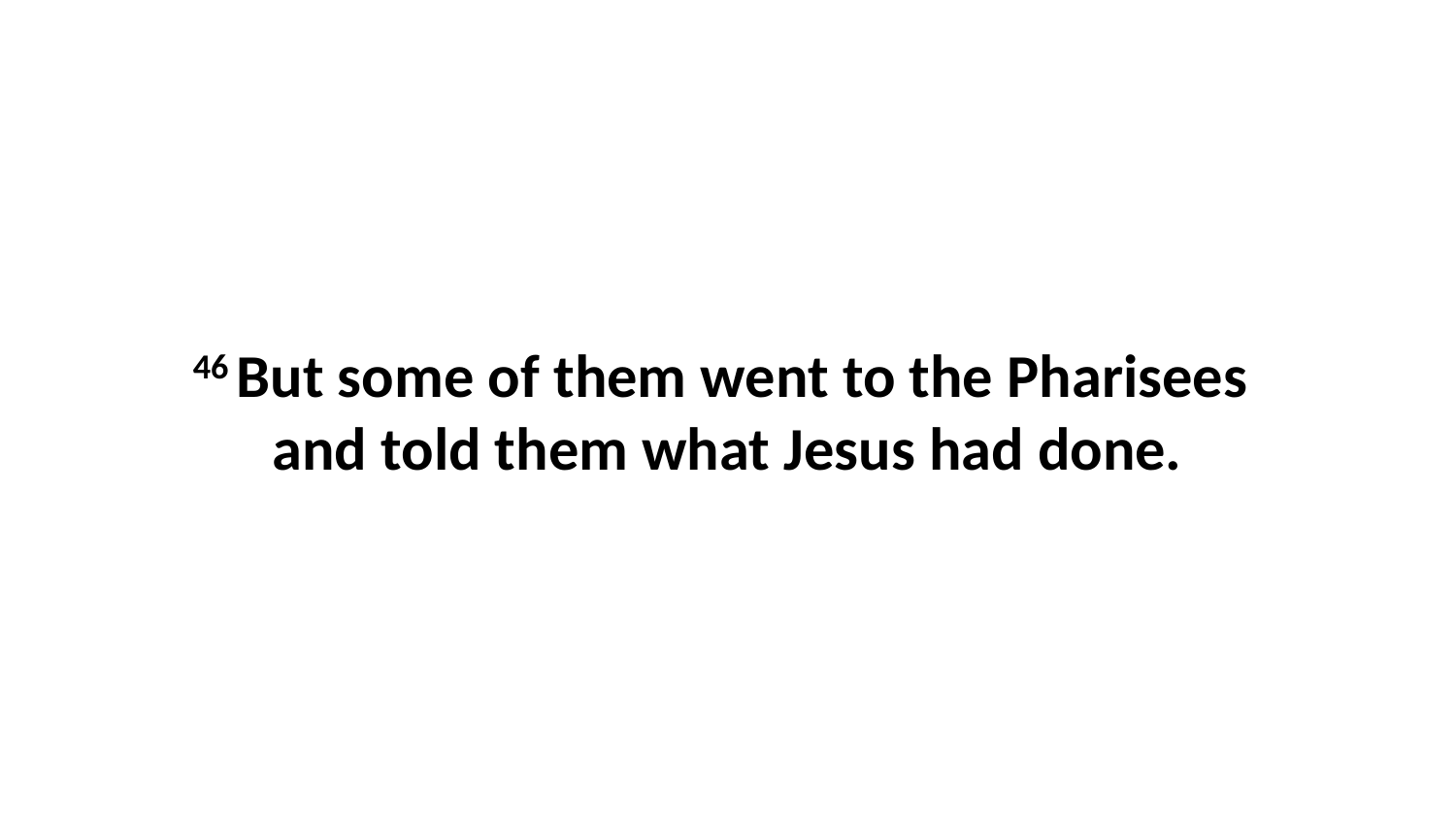

46 But some of them went to the Pharisees  and told them what Jesus had done.